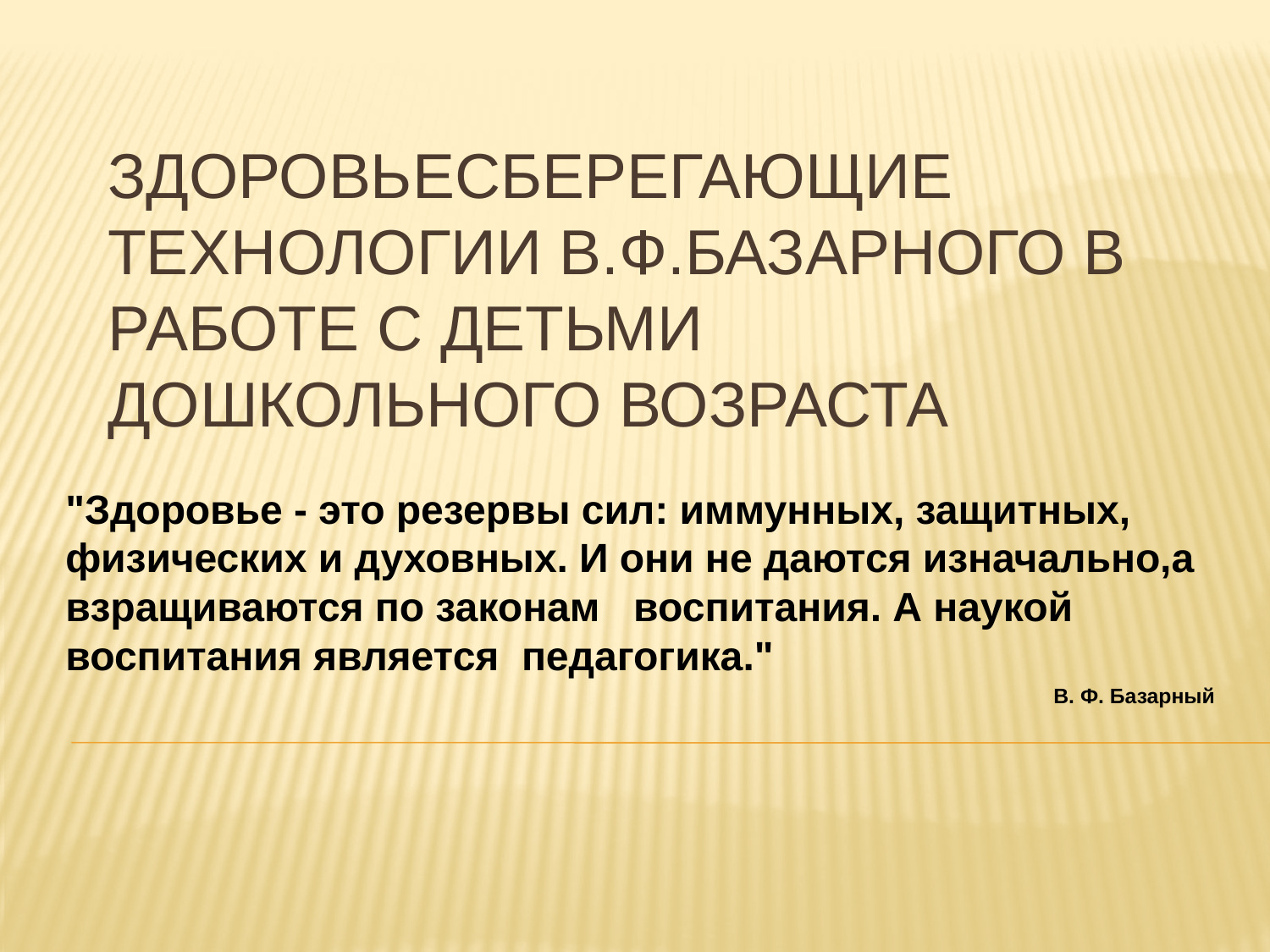

# ЗДОРОВЬЕСБЕРЕГАЮЩИЕ ТЕХНОЛОГИИ В.Ф.БАЗАРНОГО В РАБОТЕ С ДЕТЬМИ ДОШКОЛЬНОГО ВОЗРАСТА
"Здоровье - это резервы сил: иммунных, защитных, физических и духовных. И они не даются изначально,а взращиваются по законам   воспитания. А наукой воспитания является  педагогика."
В. Ф. Базарный